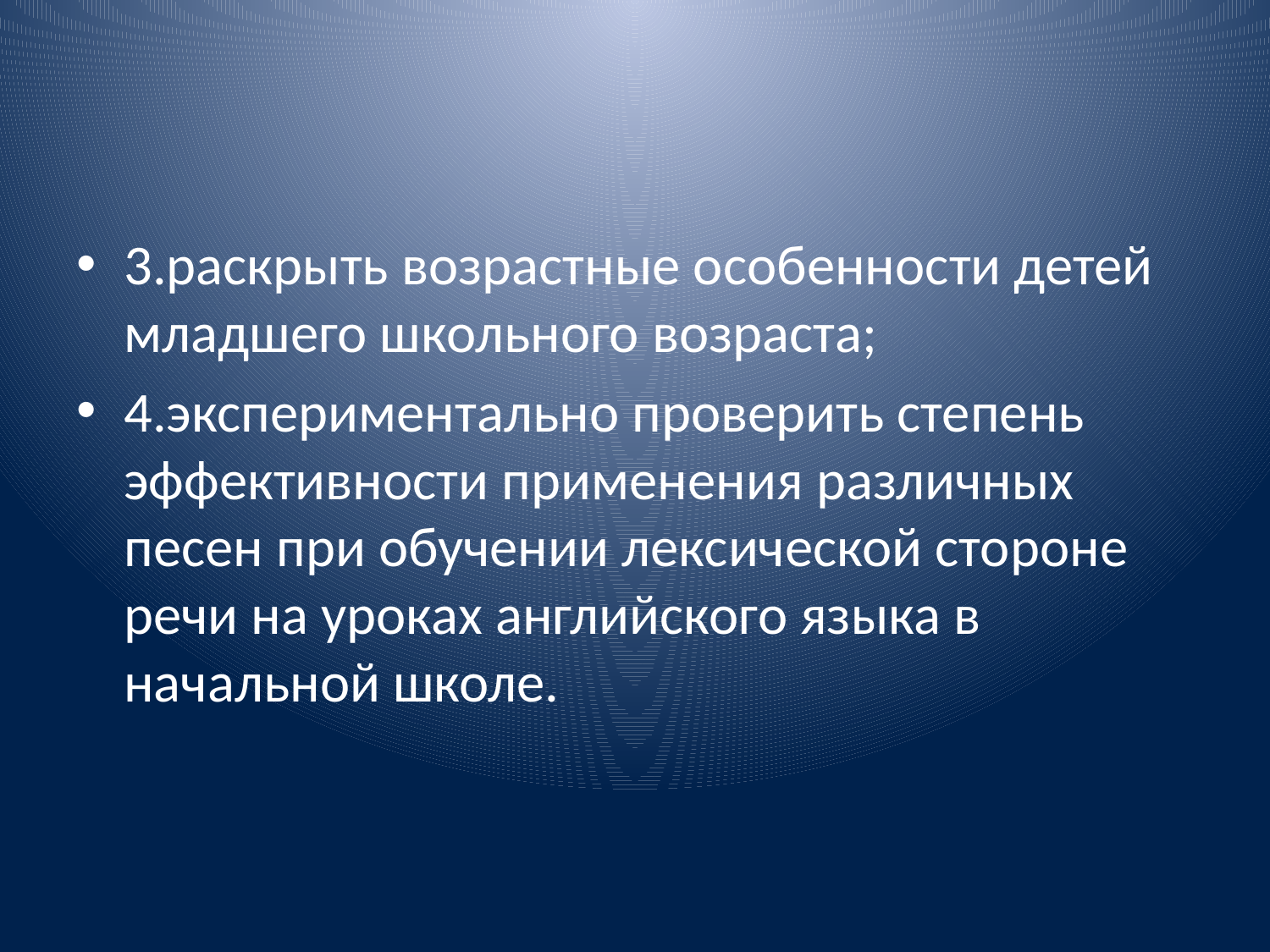

#
3.раскрыть возрастные особенности детей младшего школьного возраста;
4.экспериментально проверить степень эффективности применения различных песен при обучении лексической стороне речи на уроках английского языка в начальной школе.